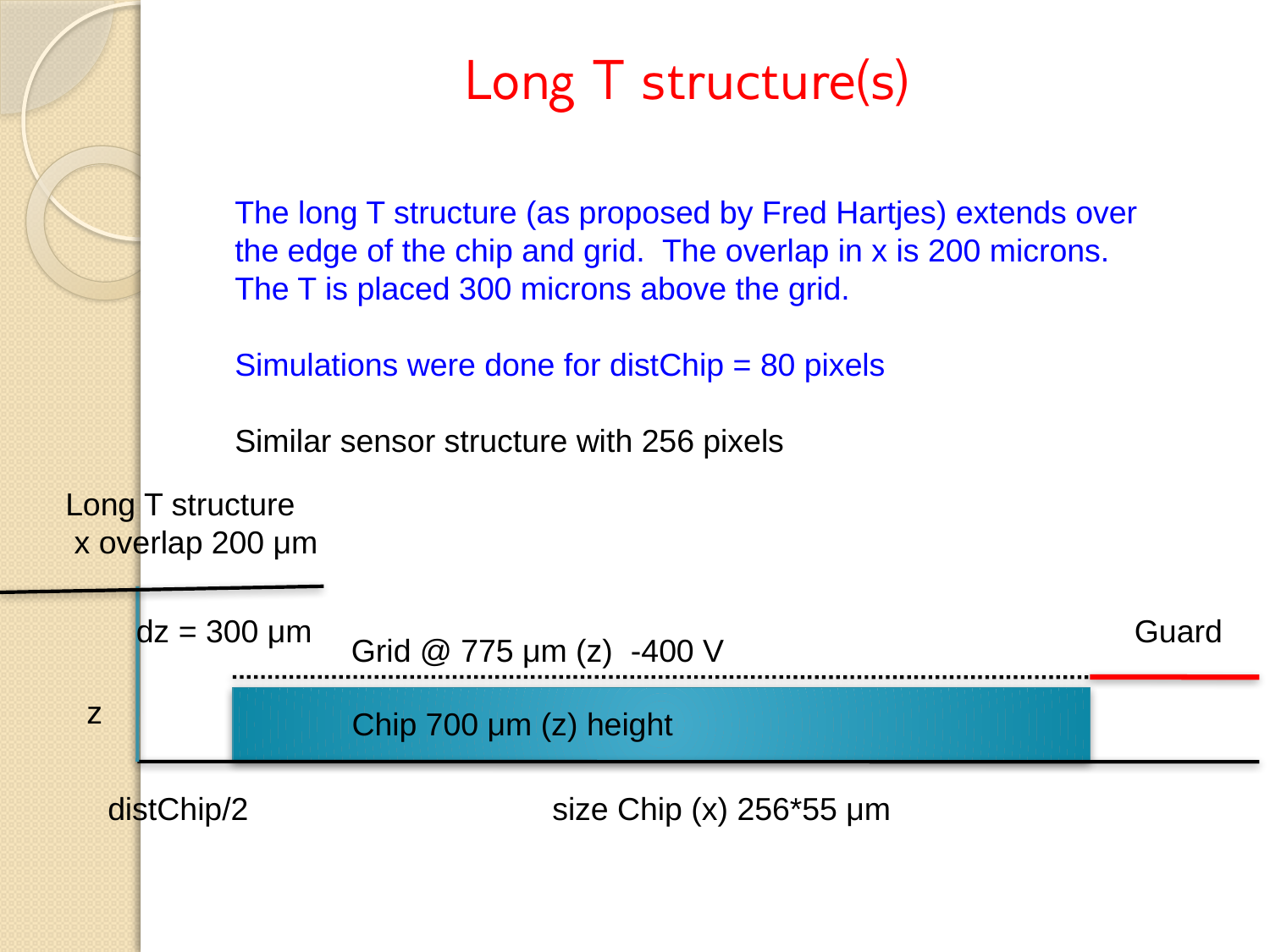

Long T structure(s)

The long T structure (as proposed by Fred Hartjes) extends over the edge of the chip and grid.  The overlap in x is 200 microns.
The T is placed 300 microns above the grid.

Simulations were done for distChip = 80 pixels

Similar sensor structure with 256 pixels

Long T structure
 x overlap 200 μm
dz = 300 μm
Guard
Grid @ 775 μm (z)  -400 V
z

Chip 700 μm (z) height
distChip/2
size Chip (x) 256*55 μm